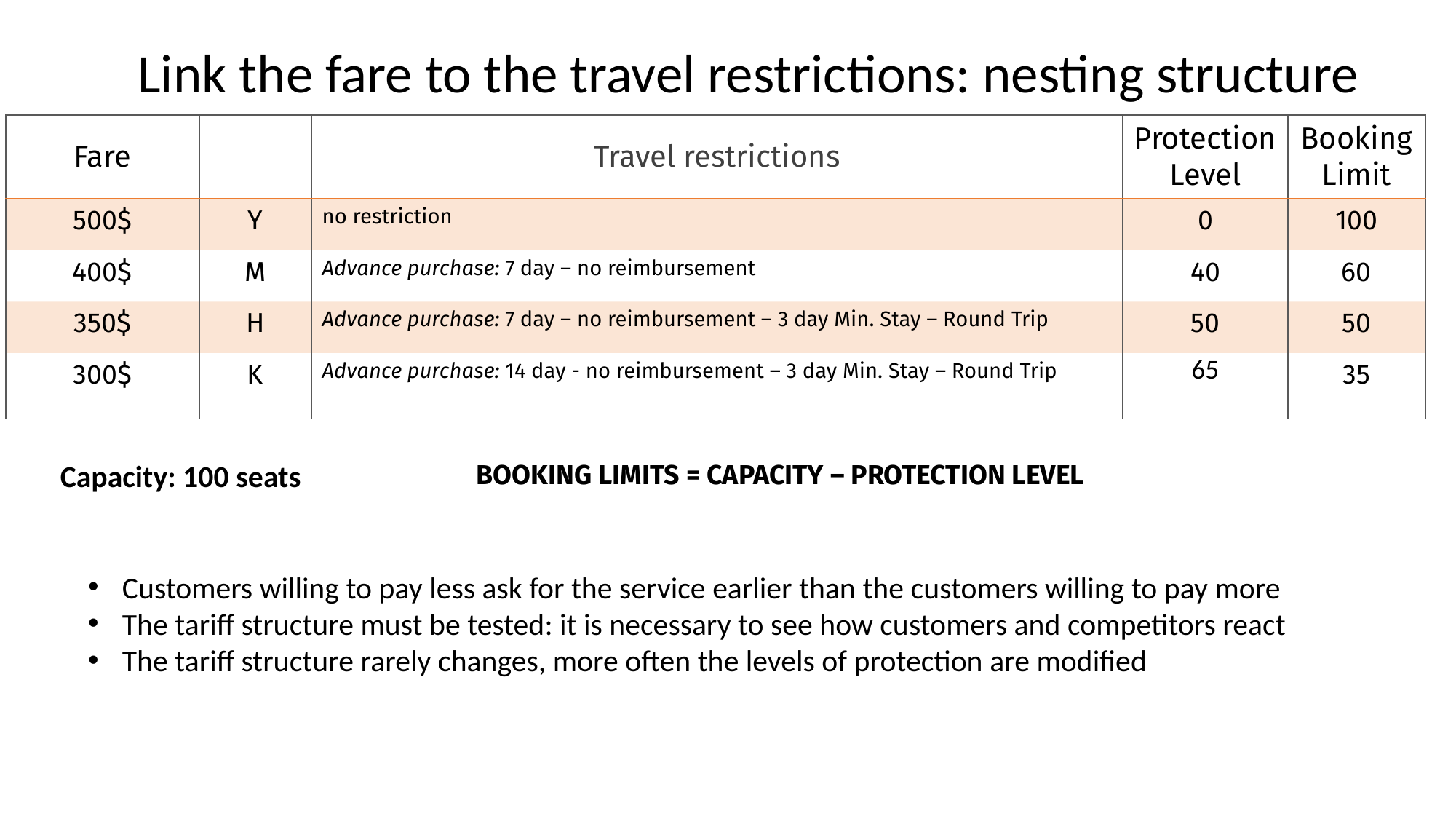

# Link the fare to the travel restrictions: nesting structure
| Fare |  | Travel restrictions | Protection Level | Booking Limit |
| --- | --- | --- | --- | --- |
| 500$ | Y | no restriction | 0 | 100 |
| 400$ | M | Advance purchase: 7 day – no reimbursement | 40 | 60 |
| 350$ | H | Advance purchase: 7 day – no reimbursement – 3 day Min. Stay – Round Trip | 50 | 50 |
| 300$ | K | Advance purchase: 14 day - no reimbursement – 3 day Min. Stay – Round Trip | 65 | 35 |
Capacity: 100 seats
BOOKING LIMITS = CAPACITY – PROTECTION LEVEL
Customers willing to pay less ask for the service earlier than the customers willing to pay more
The tariff structure must be tested: it is necessary to see how customers and competitors react
The tariff structure rarely changes, more often the levels of protection are modified